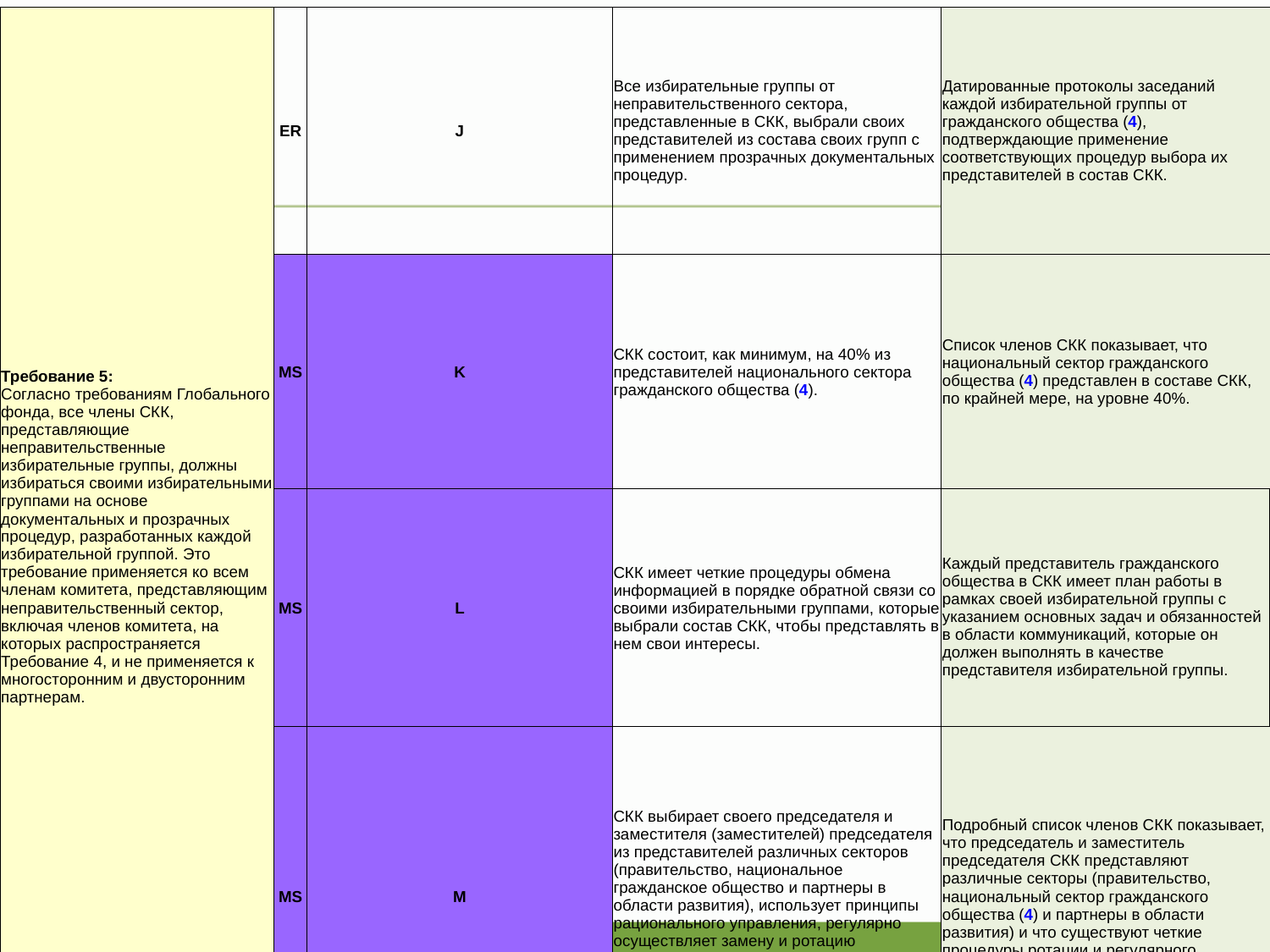

| Требование 5: Согласно требованиям Глобального фонда, все члены СКК, представляющие неправительственные избирательные группы, должны избираться своими избирательными группами на основе документальных и прозрачных процедур, разработанных каждой избирательной группой. Это требование применяется ко всем членам комитета, представляющим неправительственный сектор, включая членов комитета, на которых распространяется Требование 4, и не применяется к многосторонним и двусторонним партнерам. | ER | J | Все избирательные группы от неправительственного сектора, представленные в СКК, выбрали своих представителей из состава своих групп с применением прозрачных документальных процедур. | Датированные протоколы заседаний каждой избирательной группы от гражданского общества (4), подтверждающие применение соответствующих процедур выбора их представителей в состав СКК. |
| --- | --- | --- | --- | --- |
|  | MS | K | СКК состоит, как минимум, на 40% из представителей национального сектора гражданского общества (4). | Список членов СКК показывает, что национальный сектор гражданского общества (4) представлен в составе СКК, по крайней мере, на уровне 40%. |
|  | MS | L | СКК имеет четкие процедуры обмена информацией в порядке обратной связи со своими избирательными группами, которые выбрали состав СКК, чтобы представлять в нем свои интересы. | Каждый представитель гражданского общества в СКК имеет план работы в рамках своей избирательной группы с указанием основных задач и обязанностей в области коммуникаций, которые он должен выполнять в качестве представителя избирательной группы. |
|  | MS | M | СКК выбирает своего председателя и заместителя (заместителей) председателя из представителей различных секторов (правительство, национальное гражданское общество и партнеры в области развития), использует принципы рационального управления, регулярно осуществляет замену и ротацию руководства согласно уставным документам СКК. | Подробный список членов СКК показывает, что председатель и заместитель председателя СКК представляют различные секторы (правительство, национальный сектор гражданского общества (4) и партнеры в области развития) и что существуют четкие процедуры ротации и регулярного обновления руководства. |